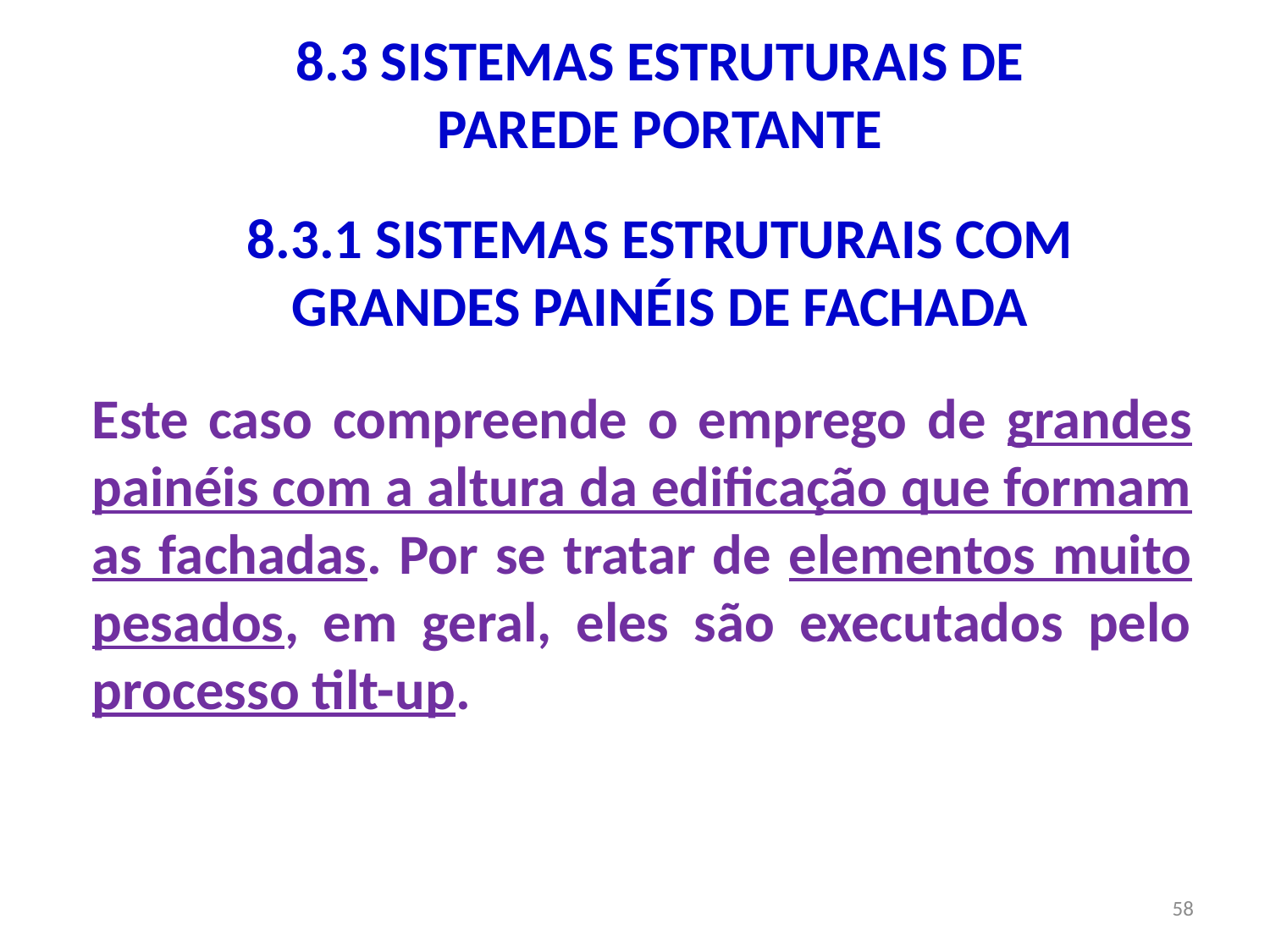

8.3 SISTEMAS ESTRUTURAIS DE
PAREDE PORTANTE

8.3.1 SISTEMAS ESTRUTURAIS COM
GRANDES PAINÉIS DE FACHADA
Este caso compreende o emprego de grandes painéis com a altura da edificação que formam as fachadas. Por se tratar de elementos muito pesados, em geral, eles são executados pelo processo tilt-up.
58